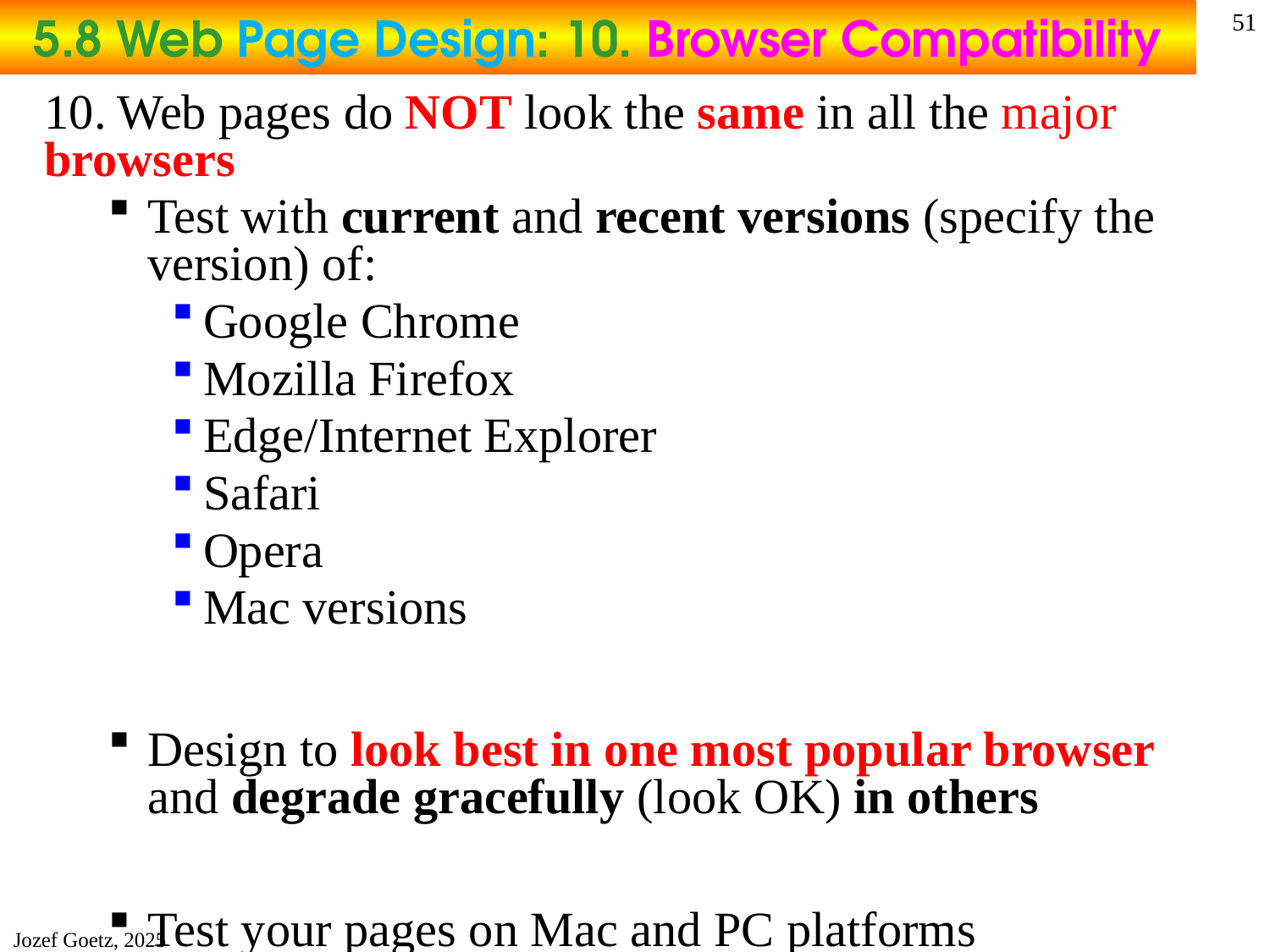

# 5.8 Web Page Design: 10. Browser Compatibility
51
10. Web pages do NOT look the same in all the major browsers
Test with current and recent versions (specify the version) of:
Google Chrome
Mozilla Firefox
Edge/Internet Explorer
Safari
Opera
Mac versions

Design to look best in one most popular browser and degrade gracefully (look OK) in others

Test your pages on Mac and PC platforms